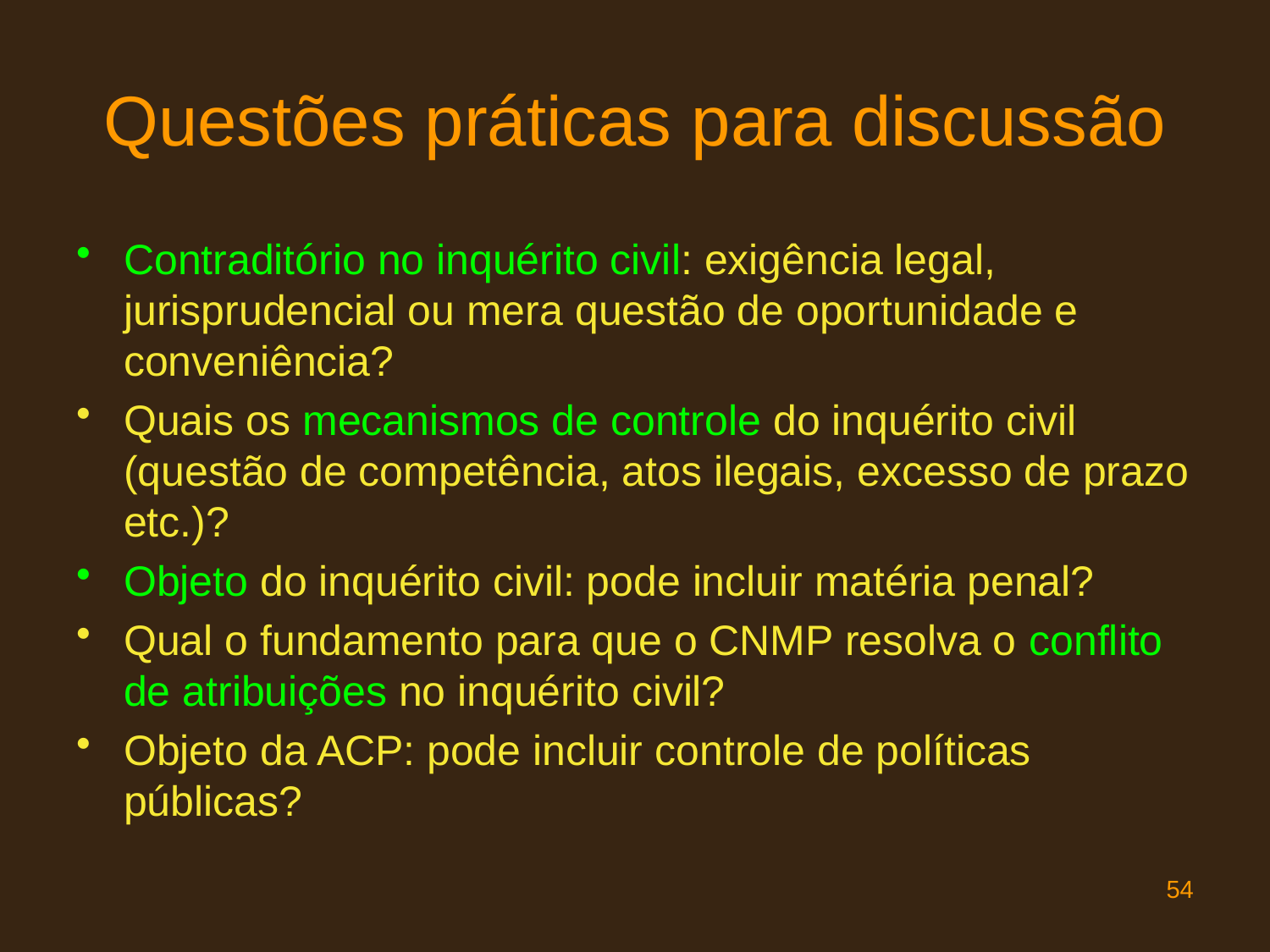

# Questões práticas para discussão
Contraditório no inquérito civil: exigência legal, jurisprudencial ou mera questão de oportunidade e conveniência?
Quais os mecanismos de controle do inquérito civil (questão de competência, atos ilegais, excesso de prazo etc.)?
Objeto do inquérito civil: pode incluir matéria penal?
Qual o fundamento para que o CNMP resolva o conflito de atribuições no inquérito civil?
Objeto da ACP: pode incluir controle de políticas públicas?
54